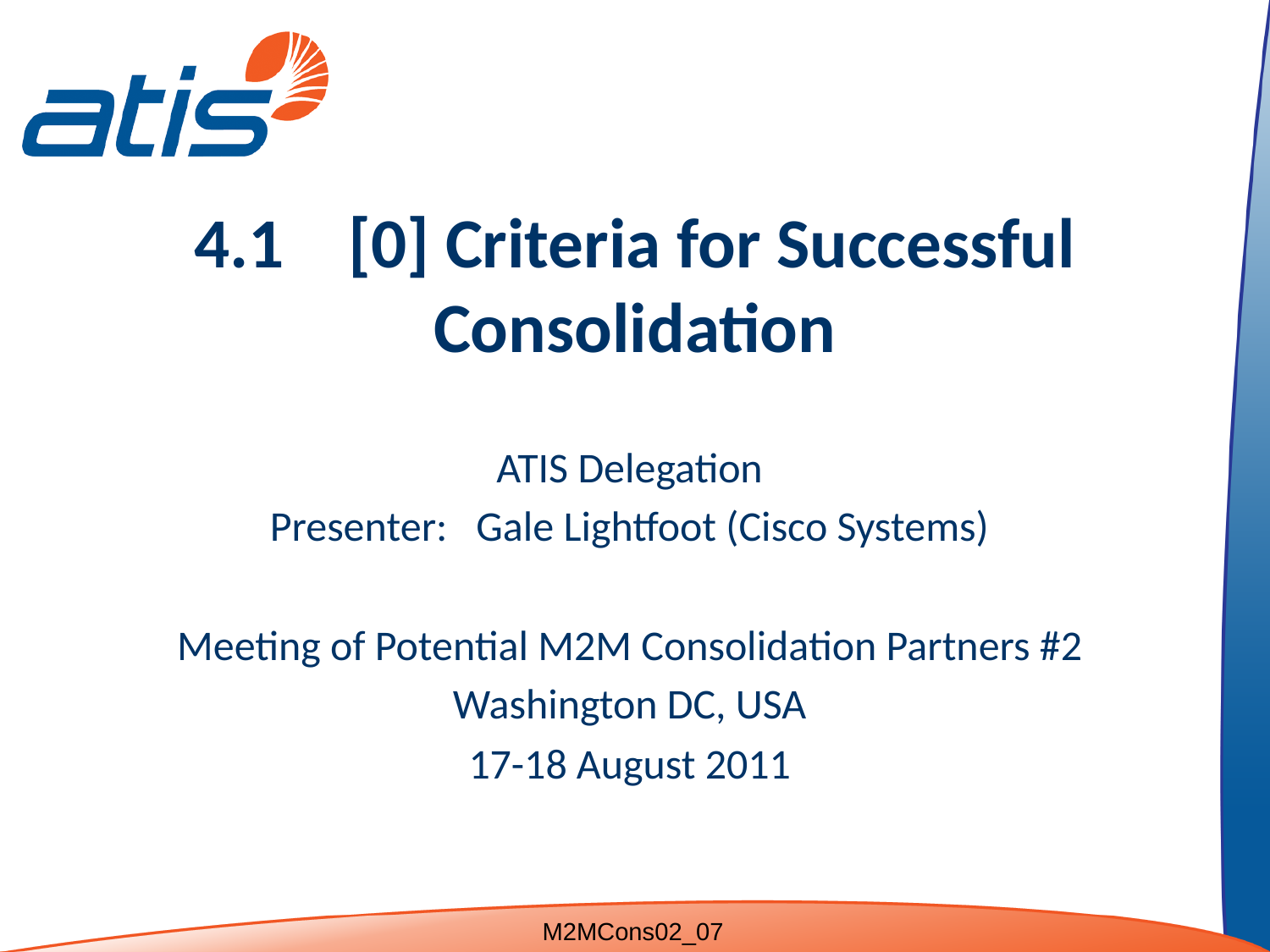

# 4.1    [0] Criteria for Successful Consolidation
ATIS Delegation
Presenter:   Gale Lightfoot (Cisco Systems)

Meeting of Potential M2M Consolidation Partners #2
Washington DC, USA
17-18 August 2011
M2MCons02_07